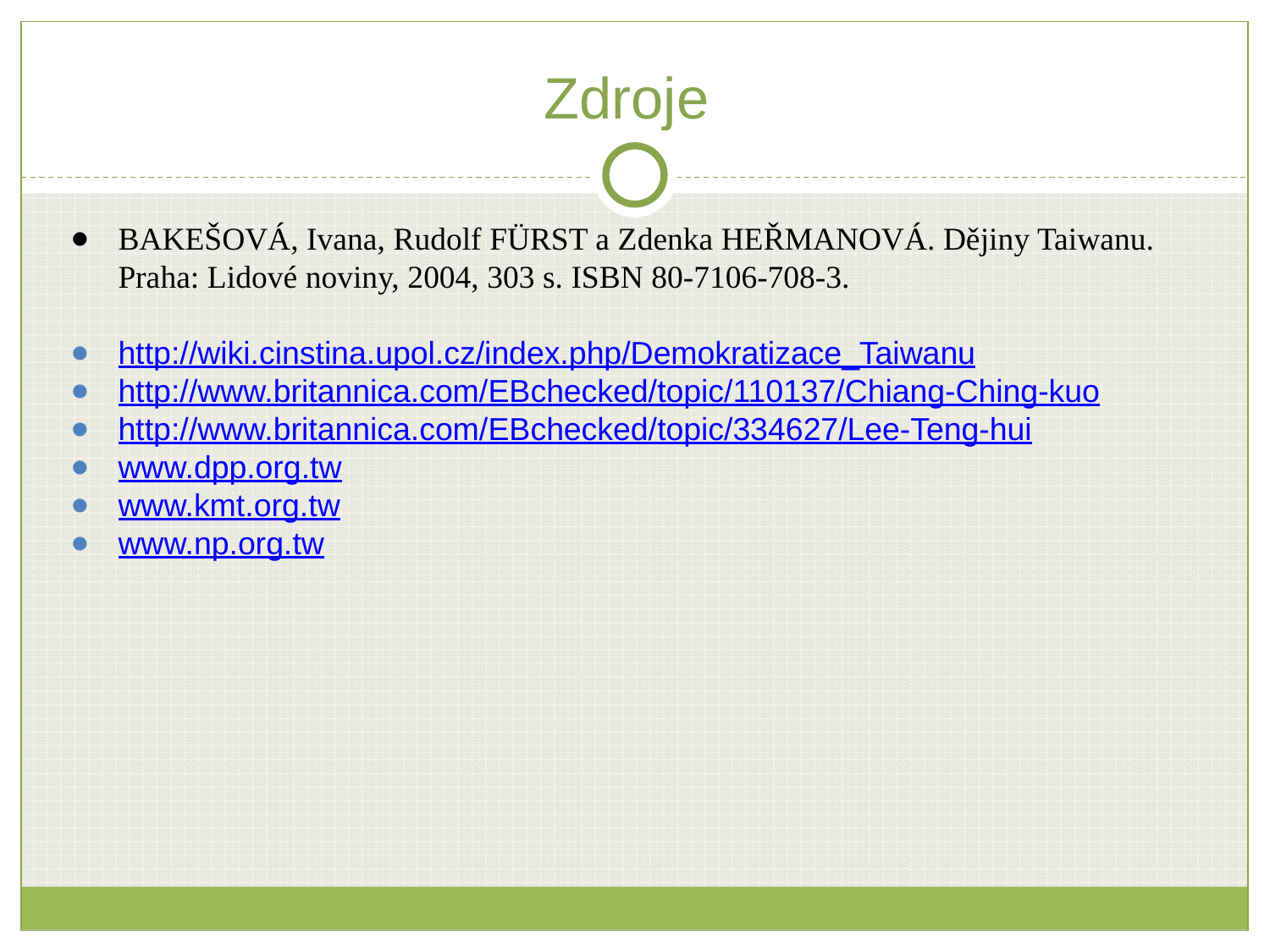

# Zdroje
BAKEŠOVÁ, Ivana, Rudolf FÜRST a Zdenka HEŘMANOVÁ. Dějiny Taiwanu. Praha: Lidové noviny, 2004, 303 s. ISBN 80-7106-708-3.

http://wiki.cinstina.upol.cz/index.php/Demokratizace_Taiwanu
http://www.britannica.com/EBchecked/topic/110137/Chiang-Ching-kuo
http://www.britannica.com/EBchecked/topic/334627/Lee-Teng-hui
www.dpp.org.tw
www.kmt.org.tw
www.np.org.tw